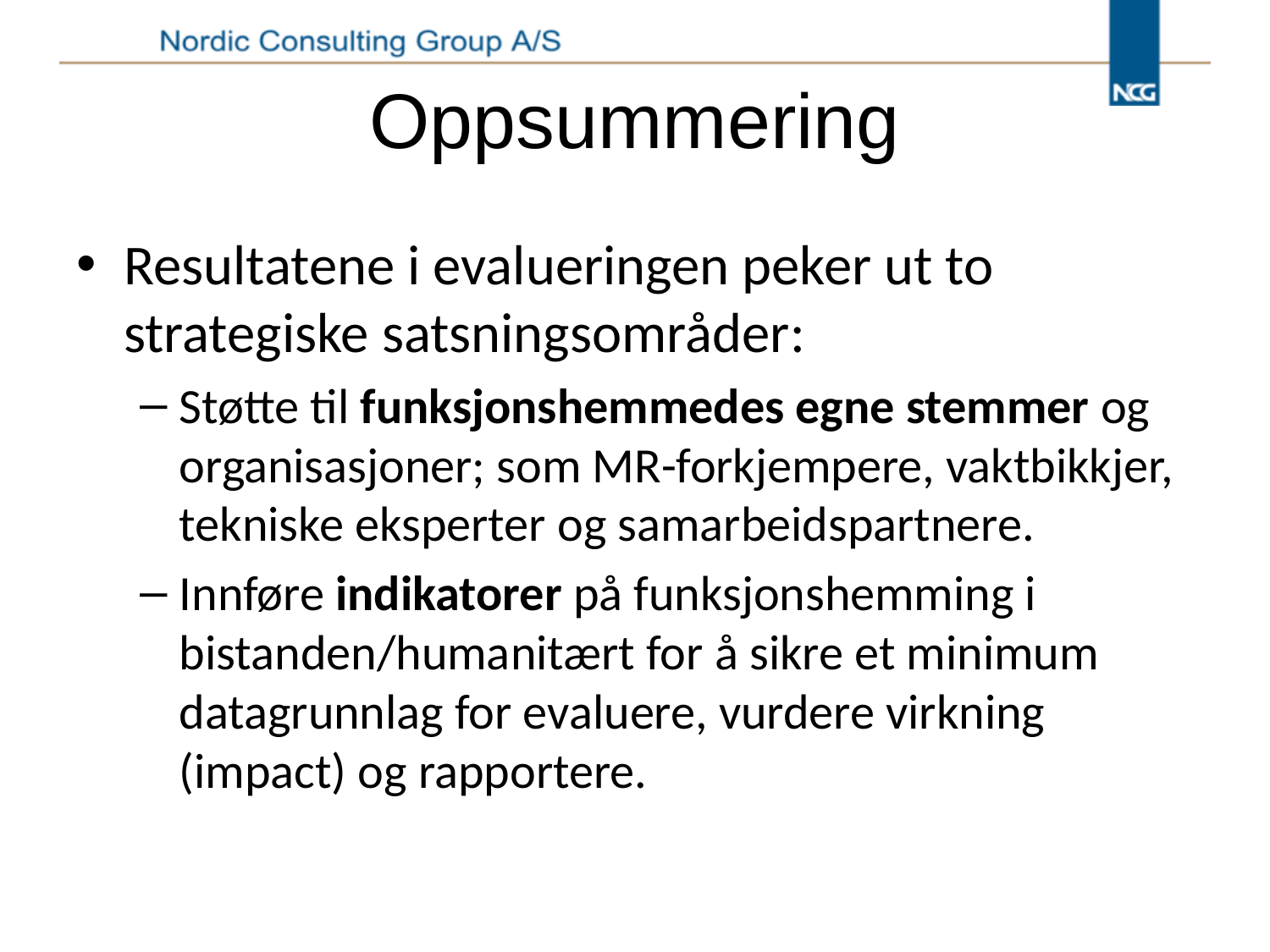

# Oppsummering
Resultatene i evalueringen peker ut to strategiske satsningsområder:
Støtte til funksjonshemmedes egne stemmer og organisasjoner; som MR-forkjempere, vaktbikkjer, tekniske eksperter og samarbeidspartnere.
Innføre indikatorer på funksjonshemming i bistanden/humanitært for å sikre et minimum datagrunnlag for evaluere, vurdere virkning (impact) og rapportere.